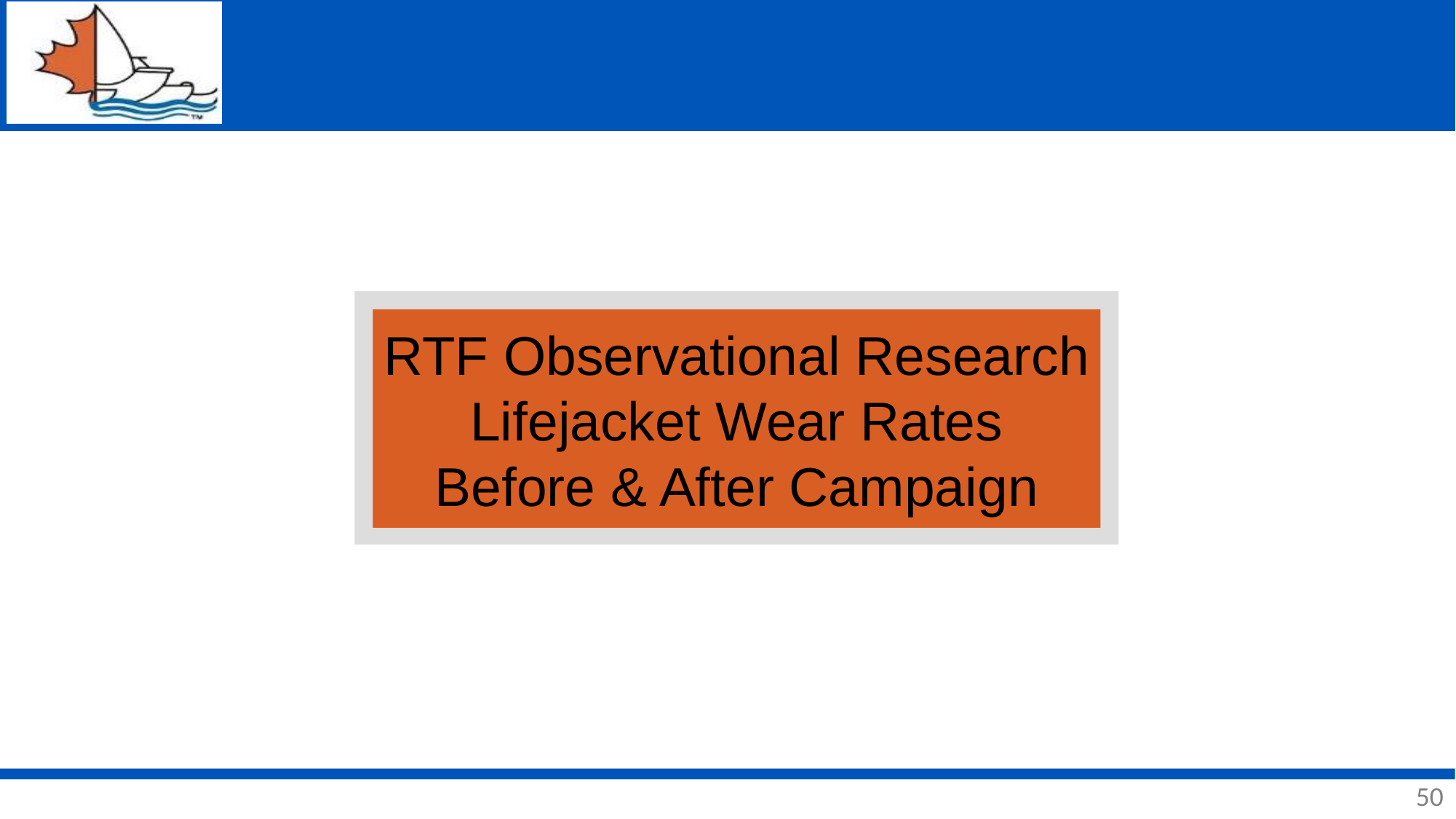

RTF Observational Research
Lifejacket Wear Rates
Before & After Campaign
50